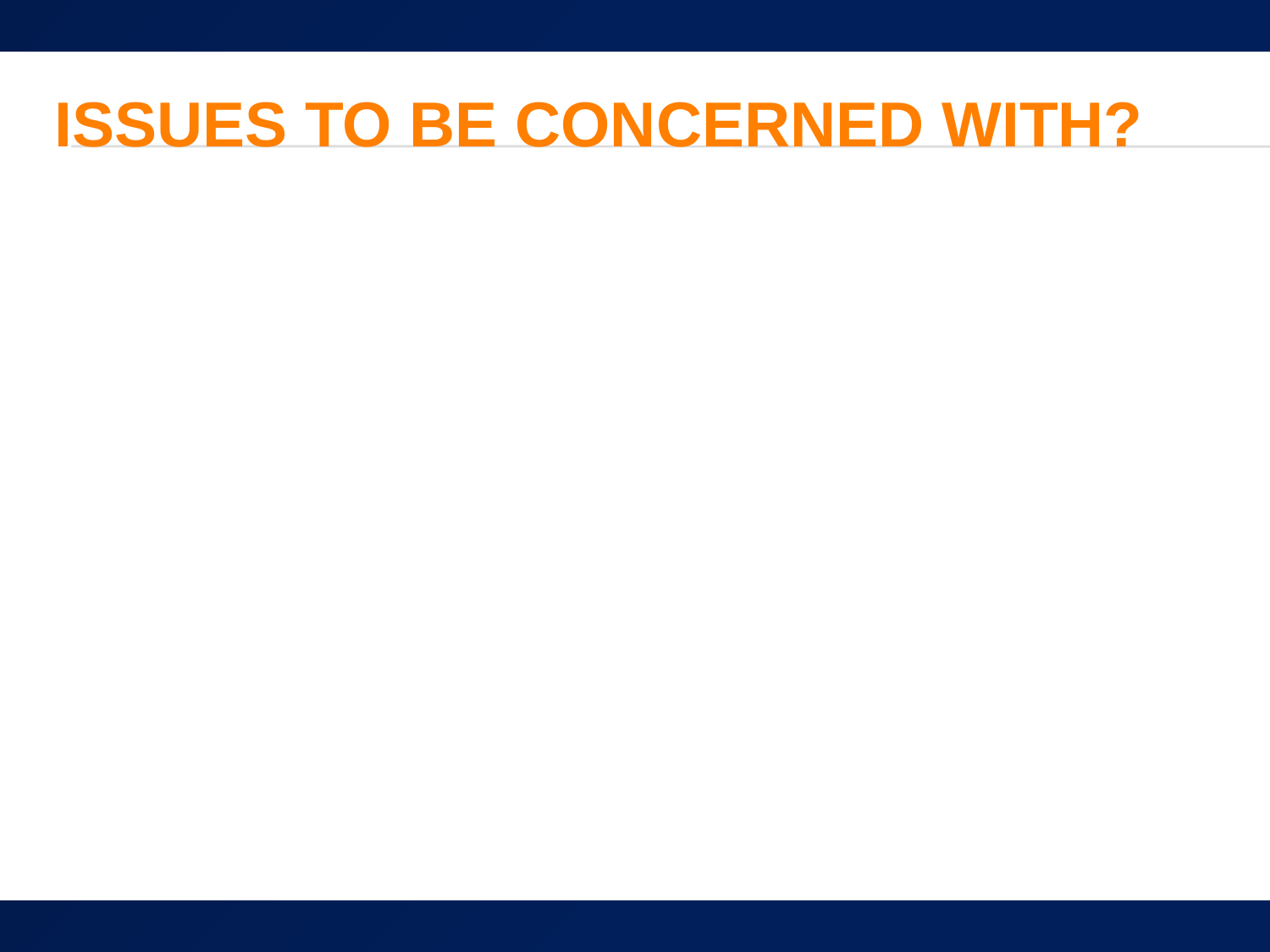

# Issues to be concerned with?

23